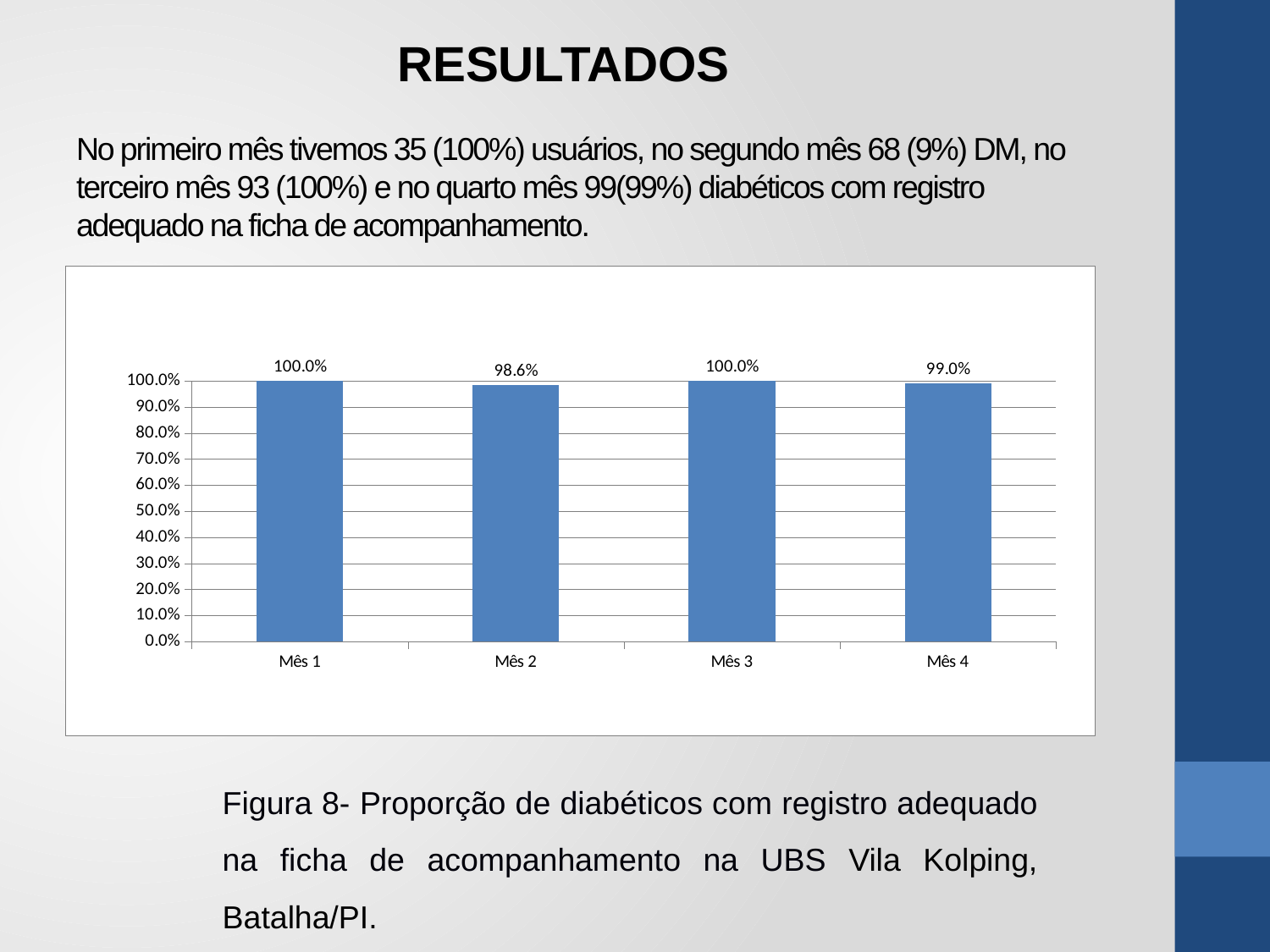

RESULTADOS
# No primeiro mês tivemos 35 (100%) usuários, no segundo mês 68 (9%) DM, no terceiro mês 93 (100%) e no quarto mês 99(99%) diabéticos com registro adequado na ficha de acompanhamento.

### Chart

| Category | Proporção de diabéticos com registro adequado na ficha de acompanhamento |
|---|---|
| Mês 1 | 1.0 |
| Mês 2 | 0.9855072463768115 |
| Mês 3 | 1.0 |
| Mês 4 | 0.99 |
Figura 8- Proporção de diabéticos com registro adequado na ficha de acompanhamento na UBS Vila Kolping, Batalha/PI.